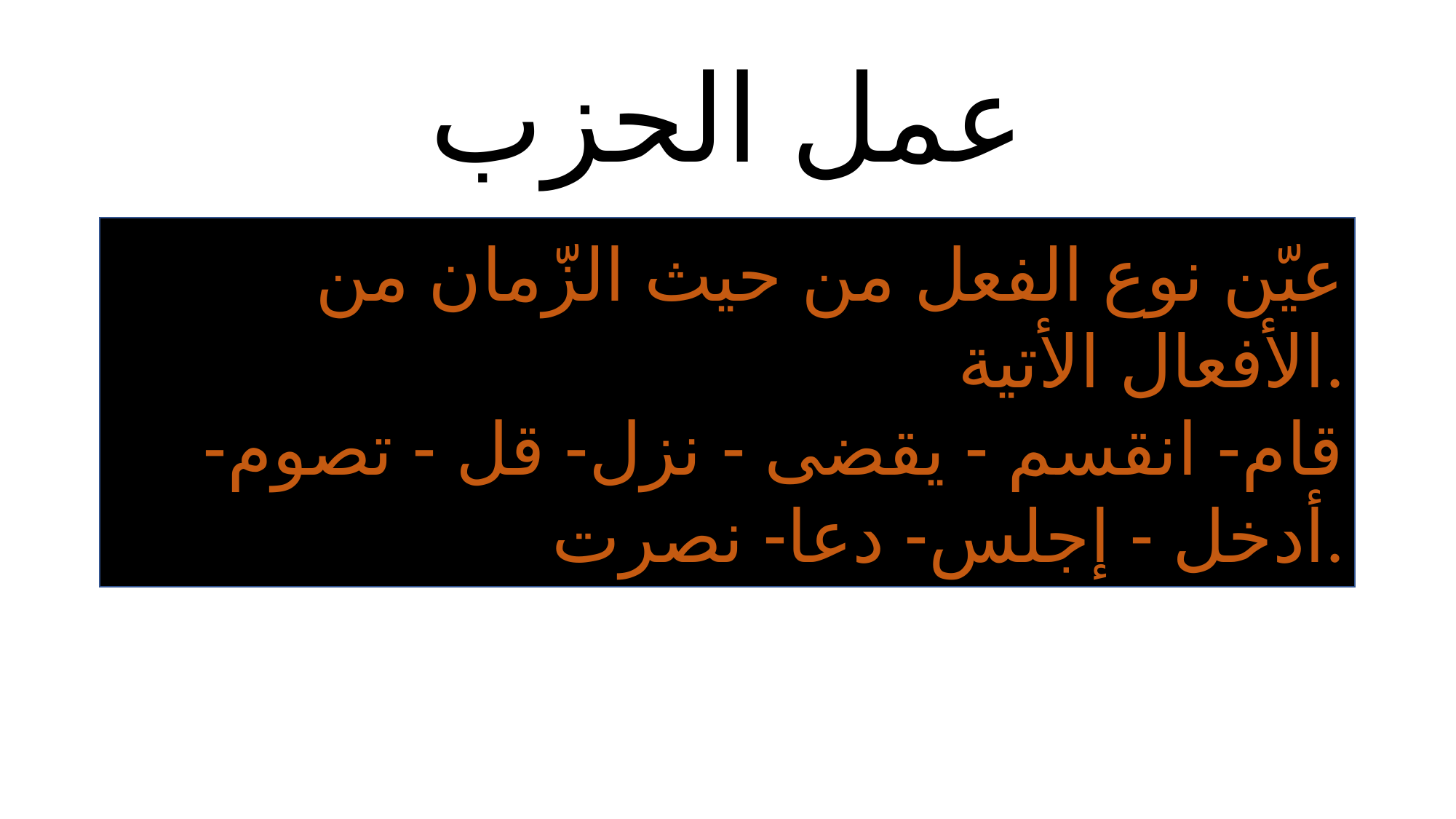

# عمل الحزب

عيّن نوع الفعل من حيث الزّمان من الأفعال الأتية.
قام- انقسم - يقضى - نزل- قل - تصوم- أدخل - إجلس- دعا- نصرت.